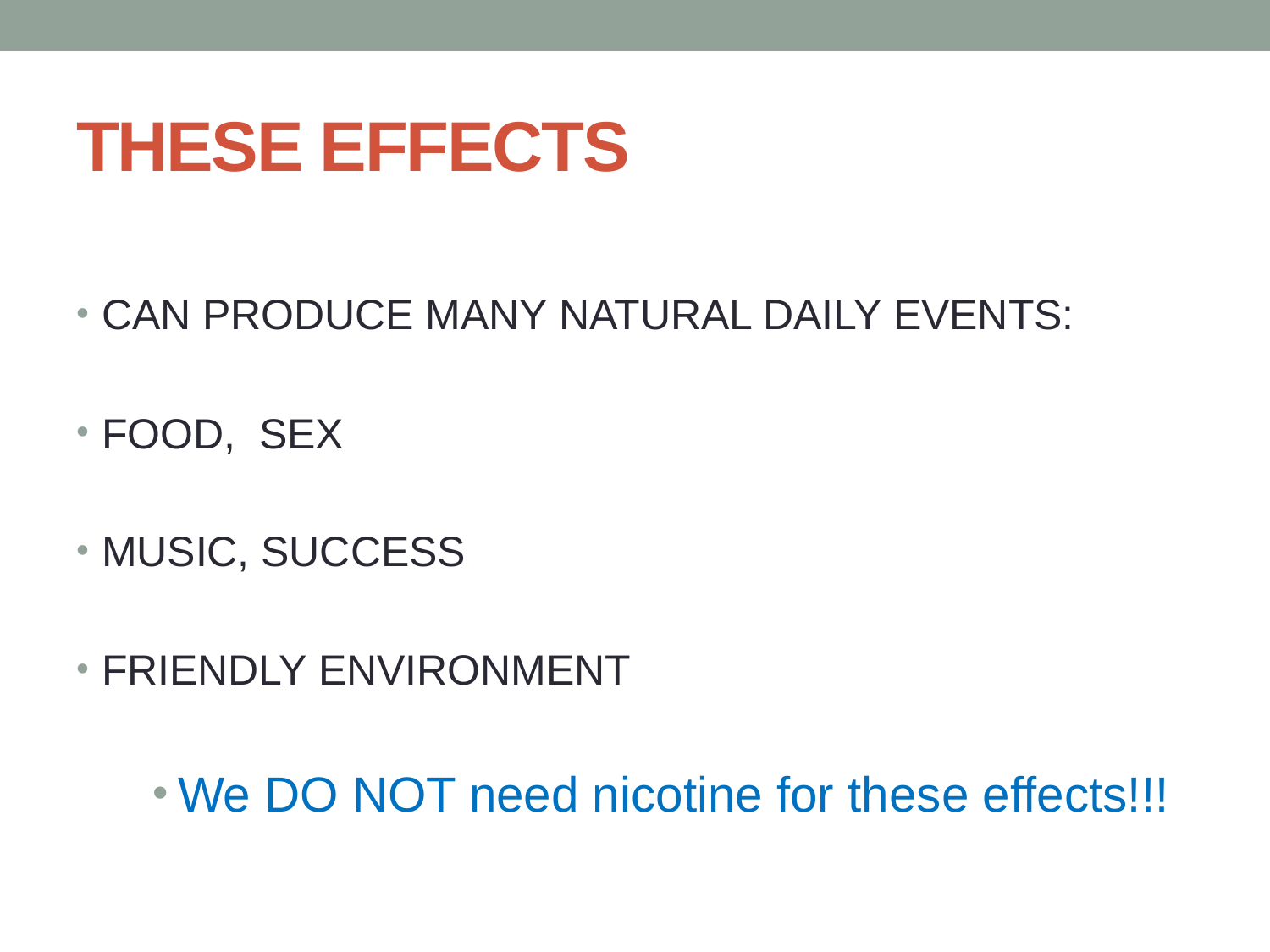

# THESE EFFECTS

CAN PRODUCE MANY NATURAL DAILY EVENTS:

FOOD,  SEX

MUSIC, SUCCESS

FRIENDLY ENVIRONMENT

We DO NOT need nicotine for these effects!!!